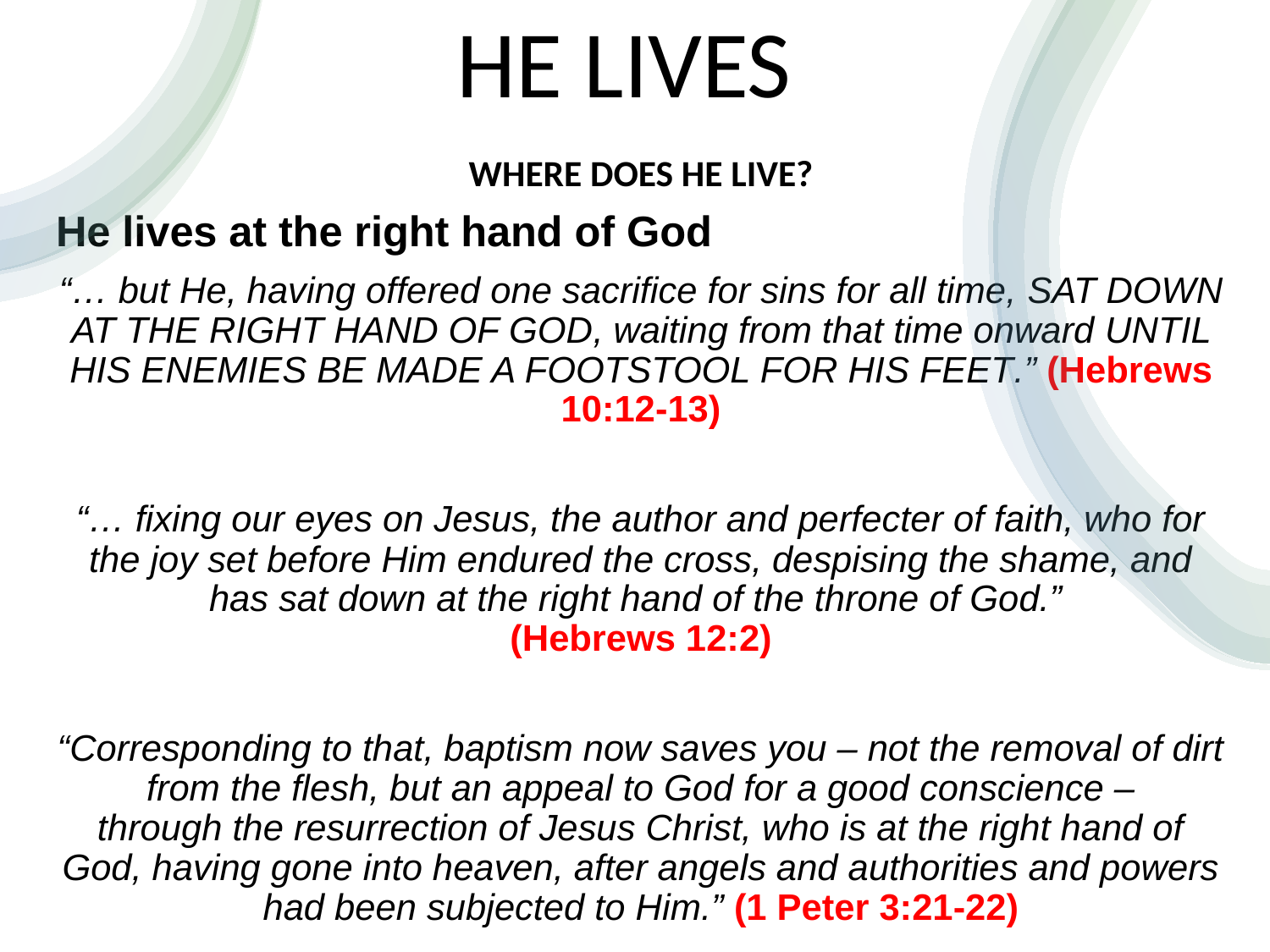

# HE LIVES
WHERE DOES HE LIVE?
He lives at the right hand of God
“… but He, having offered one sacrifice for sins for all time, sat down at the right hand of God, waiting from that time onward until His enemies be made a footstool for His feet.” (Hebrews 10:12-13)

“… fixing our eyes on Jesus, the author and perfecter of faith, who for the joy set before Him endured the cross, despising the shame, and has sat down at the right hand of the throne of God.”
(Hebrews 12:2)

“Corresponding to that, baptism now saves you – not the removal of dirt from the flesh, but an appeal to God for a good conscience – through the resurrection of Jesus Christ, who is at the right hand of God, having gone into heaven, after angels and authorities and powers had been subjected to Him.” (1 Peter 3:21-22)